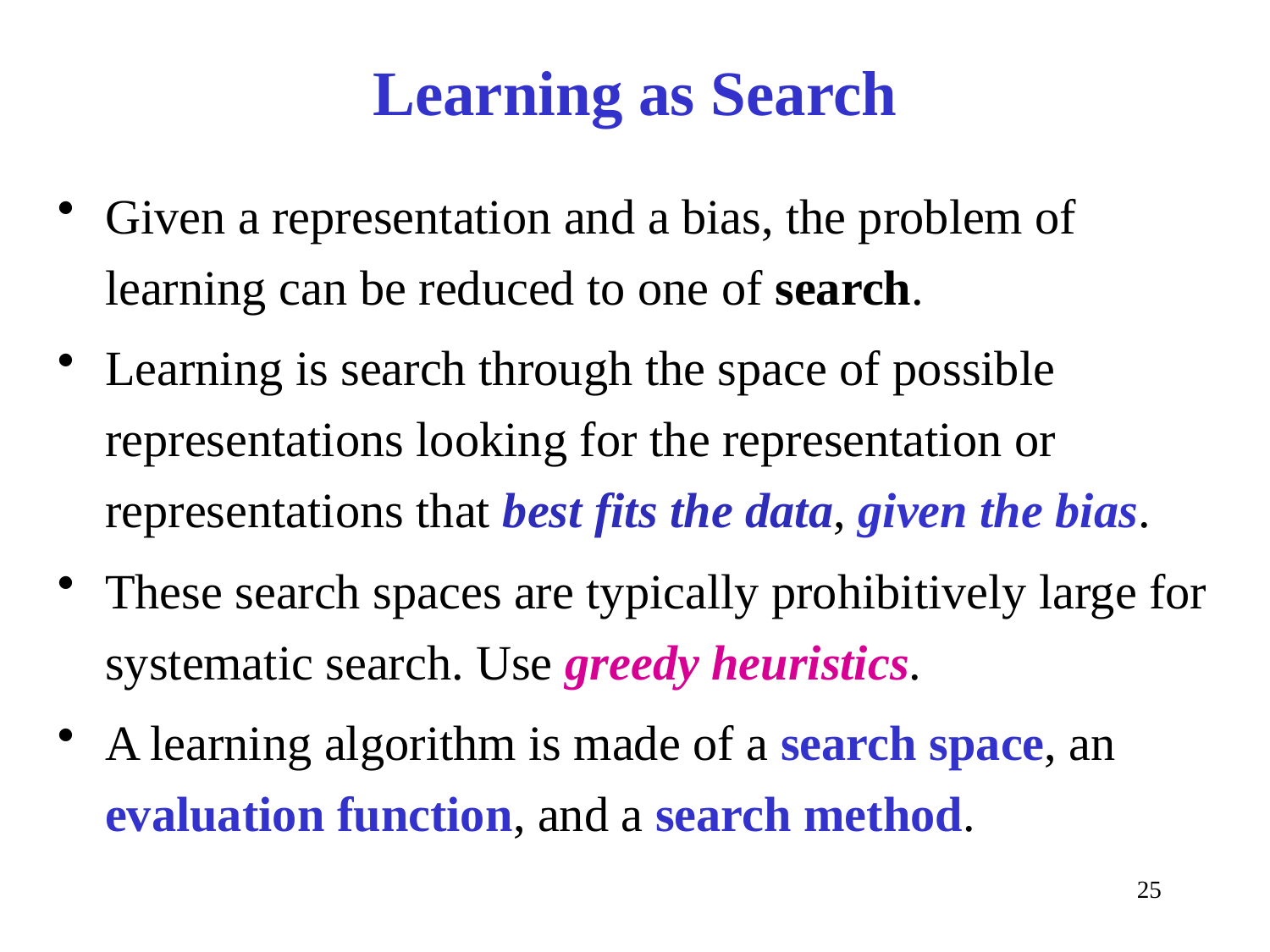

# Learning as Search
Given a representation and a bias, the problem of learning can be reduced to one of search.
Learning is search through the space of possible representations looking for the representation or representations that best fits the data, given the bias.
These search spaces are typically prohibitively large for systematic search. Use greedy heuristics.
A learning algorithm is made of a search space, an evaluation function, and a search method.
25